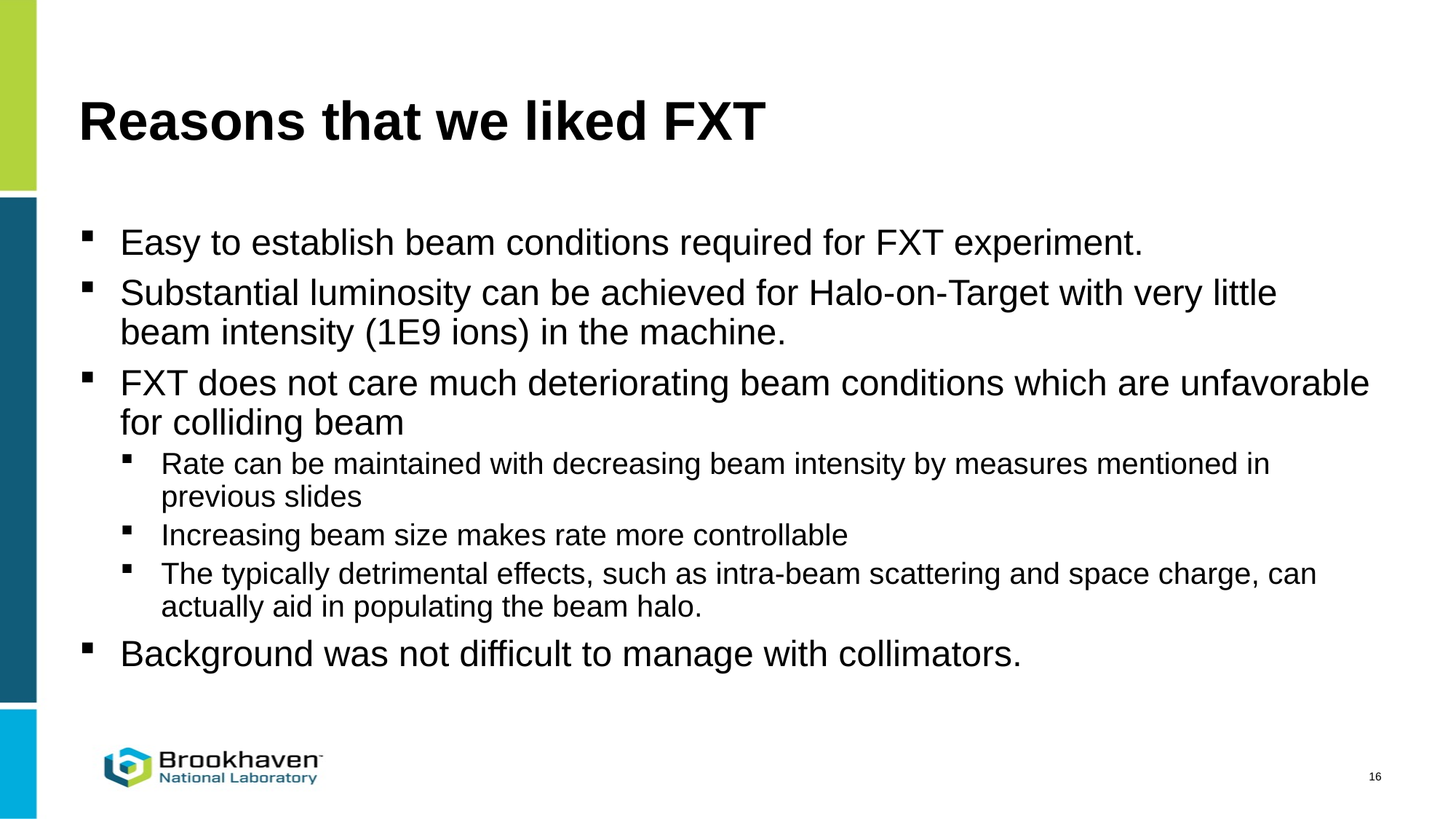

# Reasons that we liked FXT
Easy to establish beam conditions required for FXT experiment.
Substantial luminosity can be achieved for Halo-on-Target with very little beam intensity (1E9 ions) in the machine.
FXT does not care much deteriorating beam conditions which are unfavorable for colliding beam
Rate can be maintained with decreasing beam intensity by measures mentioned in previous slides
Increasing beam size makes rate more controllable
The typically detrimental effects, such as intra-beam scattering and space charge, can actually aid in populating the beam halo.
Background was not difficult to manage with collimators.
16